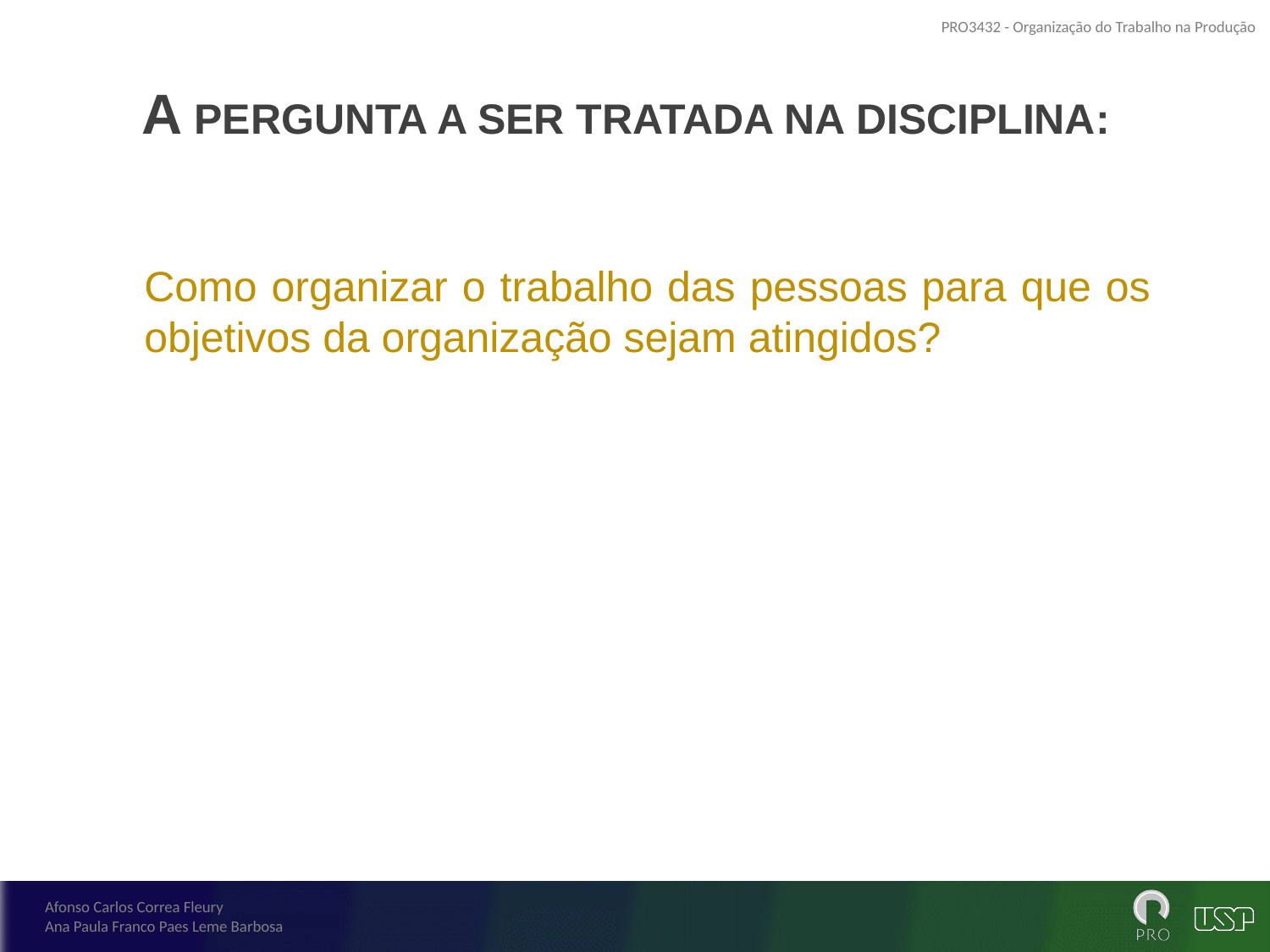

A PERGUNTA A SER TRATADA NA DISCIPLINA:
Como organizar o trabalho das pessoas para que os objetivos da organização sejam atingidos?